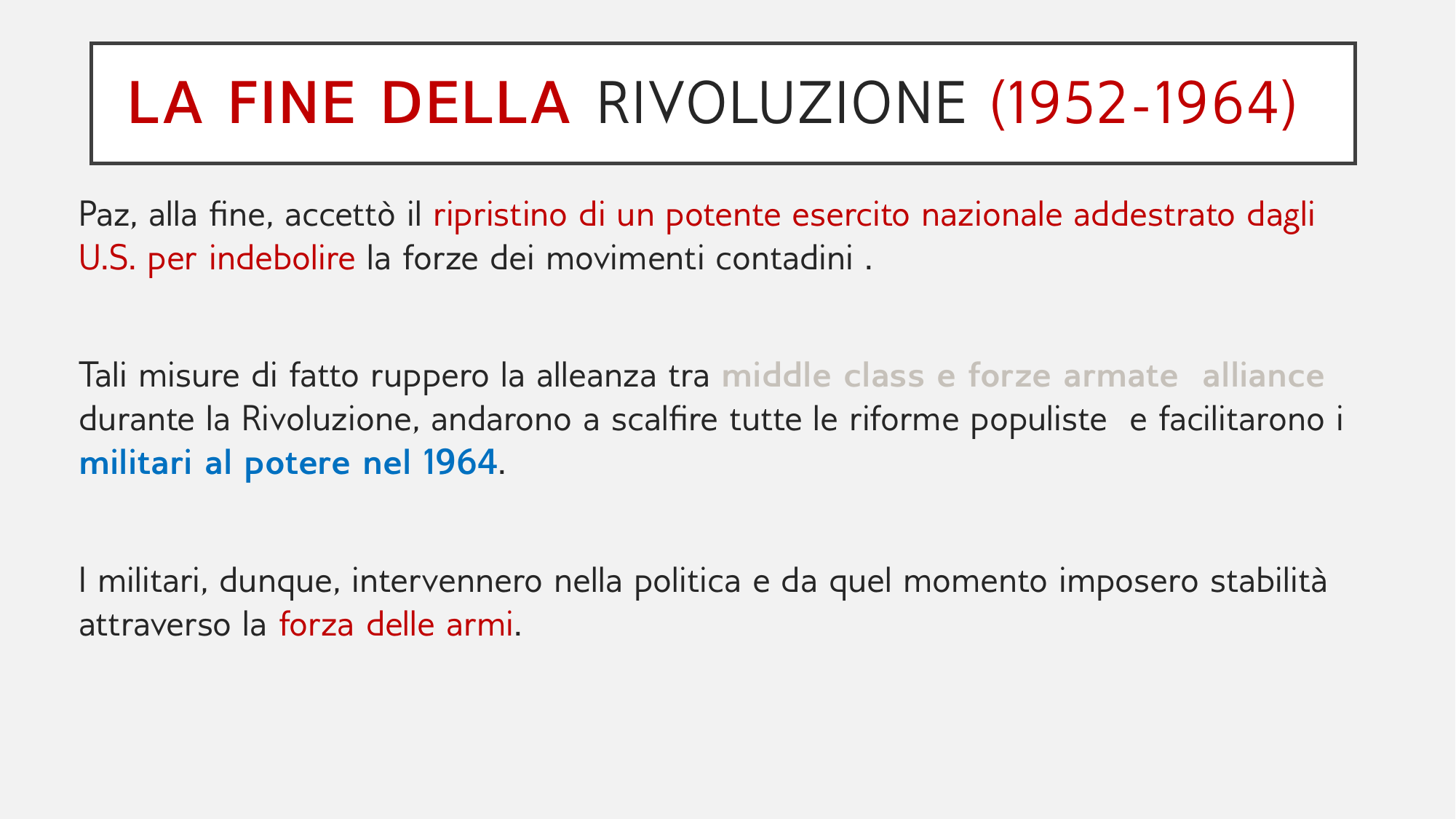

# La fine della Rivoluzione (1952-1964)
Paz, alla fine, accettò il ripristino di un potente esercito nazionale addestrato dagli U.S. per indebolire la forze dei movimenti contadini .

Tali misure di fatto ruppero la alleanza tra middle class e forze armate  alliance durante la Rivoluzione, andarono a scalfire tutte le riforme populiste  e facilitarono i militari al potere nel 1964.

I militari, dunque, intervennero nella politica e da quel momento imposero stabilità attraverso la forza delle armi.